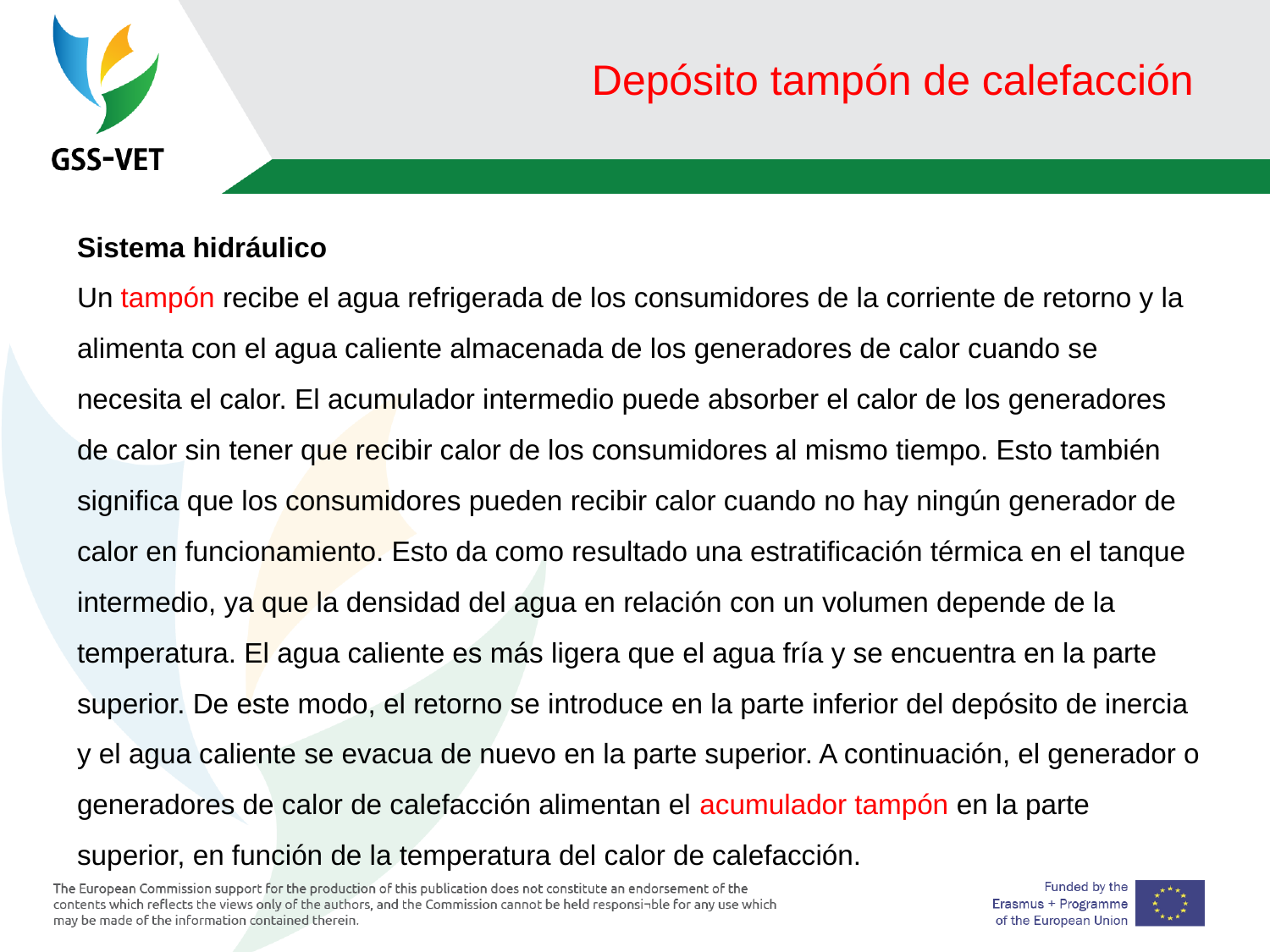

# Depósito tampón de calefacción
Sistema hidráulico
Un tampón recibe el agua refrigerada de los consumidores de la corriente de retorno y la alimenta con el agua caliente almacenada de los generadores de calor cuando se necesita el calor. El acumulador intermedio puede absorber el calor de los generadores de calor sin tener que recibir calor de los consumidores al mismo tiempo. Esto también significa que los consumidores pueden recibir calor cuando no hay ningún generador de calor en funcionamiento. Esto da como resultado una estratificación térmica en el tanque intermedio, ya que la densidad del agua en relación con un volumen depende de la temperatura. El agua caliente es más ligera que el agua fría y se encuentra en la parte superior. De este modo, el retorno se introduce en la parte inferior del depósito de inercia y el agua caliente se evacua de nuevo en la parte superior. A continuación, el generador o generadores de calor de calefacción alimentan el acumulador tampón en la parte superior, en función de la temperatura del calor de calefacción.